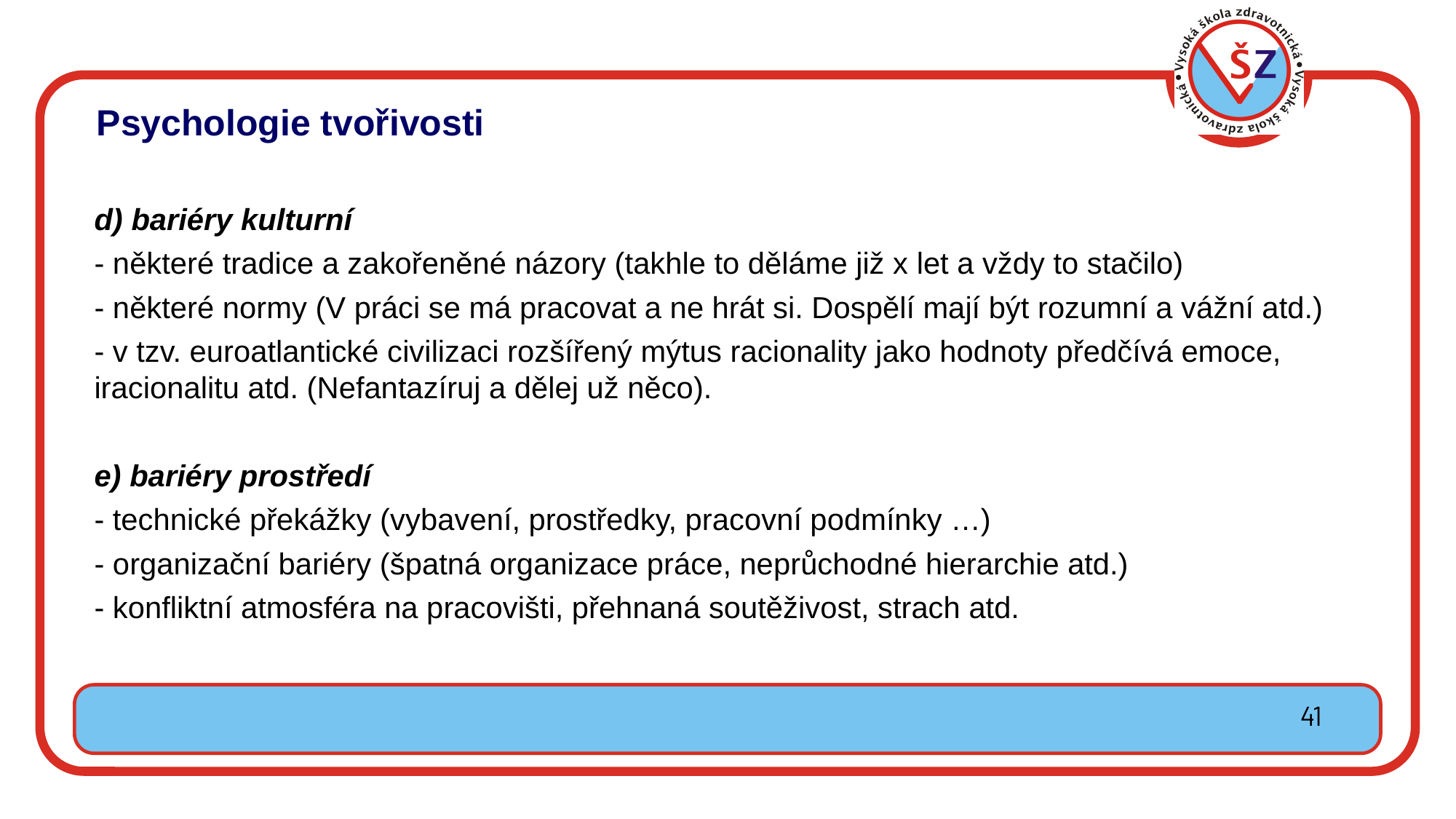

Psychologie tvořivosti
d) bariéry kulturní
- některé tradice a zakořeněné názory (takhle to děláme již x let a vždy to stačilo)
- některé normy (V práci se má pracovat a ne hrát si. Dospělí mají být rozumní a vážní atd.)
- v tzv. euroatlantické civilizaci rozšířený mýtus racionality jako hodnoty předčívá emoce, iracionalitu atd. (Nefantazíruj a dělej už něco).

e) bariéry prostředí
- technické překážky (vybavení, prostředky, pracovní podmínky …)
- organizační bariéry (špatná organizace práce, neprůchodné hierarchie atd.)
- konfliktní atmosféra na pracovišti, přehnaná soutěživost, strach atd.

41